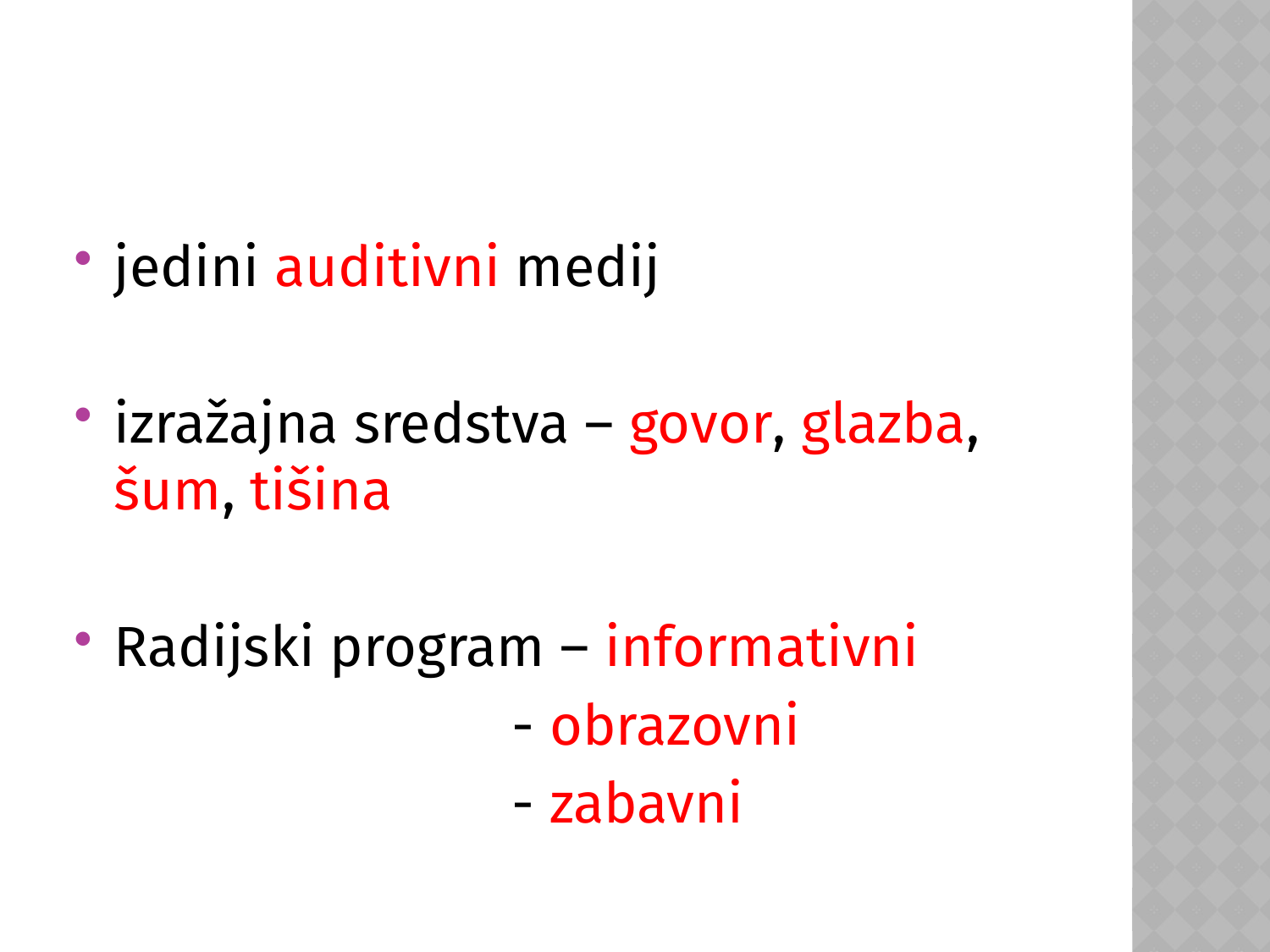

#
jedini auditivni medij

izražajna sredstva – govor, glazba, šum, tišina

Radijski program – informativni
                             - obrazovni
                             - zabavni